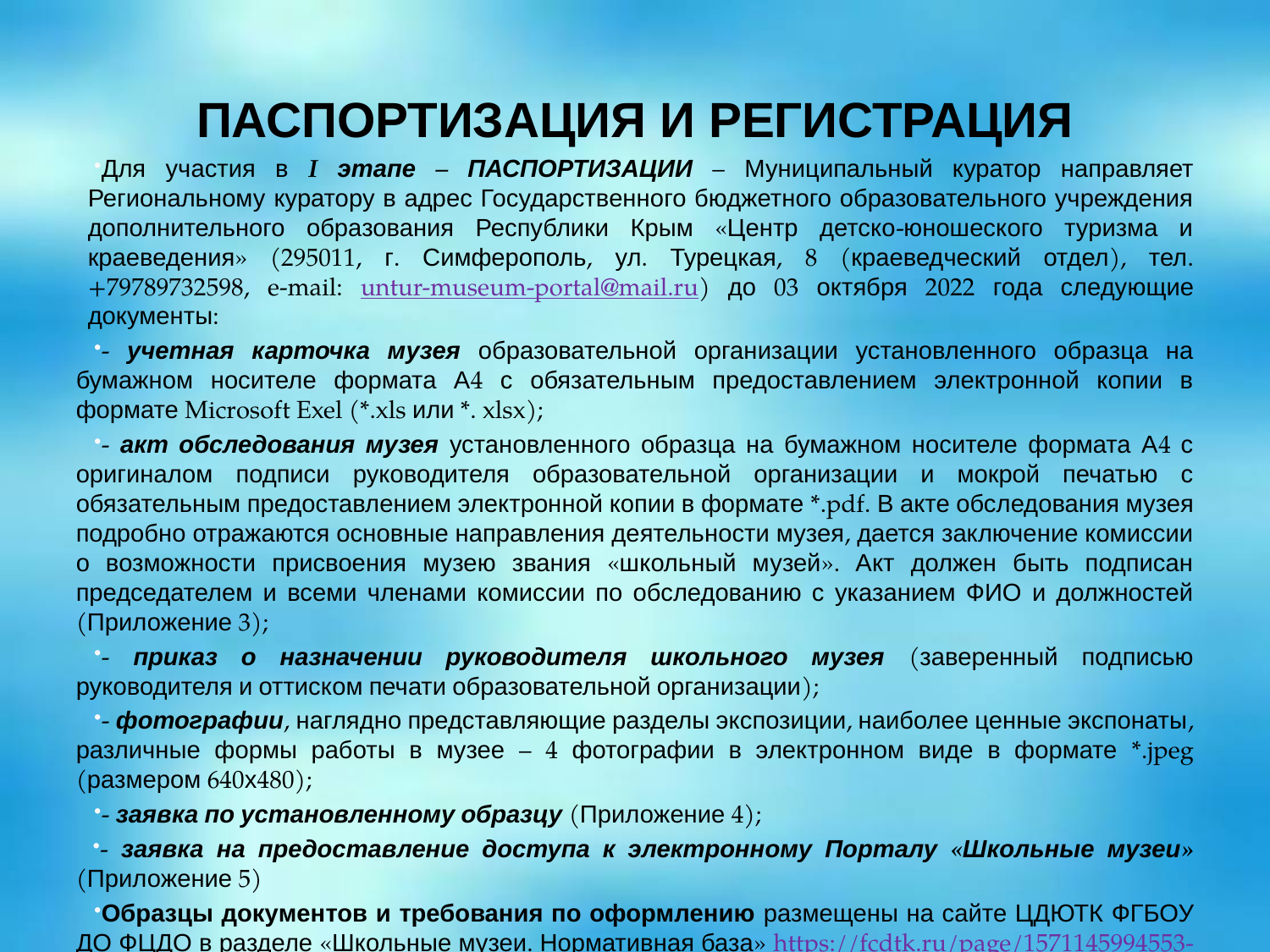

# ПАСПОРТИЗАЦИЯ И РЕГИСТРАЦИЯ
Для участия в I этапе – ПАСПОРТИЗАЦИИ – Муниципальный куратор направляет Региональному куратору в адрес Государственного бюджетного образовательного учреждения дополнительного образования Республики Крым «Центр детско-юношеского туризма и краеведения» (295011, г. Симферополь, ул. Турецкая, 8 (краеведческий отдел), тел. +79789732598, e-mail: untur-museum-portal@mail.ru) до 03 октября 2022 года следующие документы:
- учетная карточка музея образовательной организации установленного образца на бумажном носителе формата А4 с обязательным предоставлением электронной копии в формате Microsoft Exel (*.xls или *. xlsx);
- акт обследования музея установленного образца на бумажном носителе формата А4 с оригиналом подписи руководителя образовательной организации и мокрой печатью с обязательным предоставлением электронной копии в формате *.pdf. В акте обследования музея подробно отражаются основные направления деятельности музея, дается заключение комиссии о возможности присвоения музею звания «школьный музей». Акт должен быть подписан председателем и всеми членами комиссии по обследованию с указанием ФИО и должностей (Приложение 3);
- приказ о назначении руководителя школьного музея (заверенный подписью руководителя и оттиском печати образовательной организации);
- фотографии, наглядно представляющие разделы экспозиции, наиболее ценные экспонаты, различные формы работы в музее – 4 фотографии в электронном виде в формате *.jpeg (размером 640х480);
- заявка по установленному образцу (Приложение 4);
- заявка на предоставление доступа к электронному Порталу «Школьные музеи» (Приложение 5)
Образцы документов и требования по оформлению размещены на сайте ЦДЮТК ФГБОУ ДО ФЦДО в разделе «Школьные музеи. Нормативная база» https://fcdtk.ru/page/1571145994553-shkolnye-muzei-normativnaya-baza